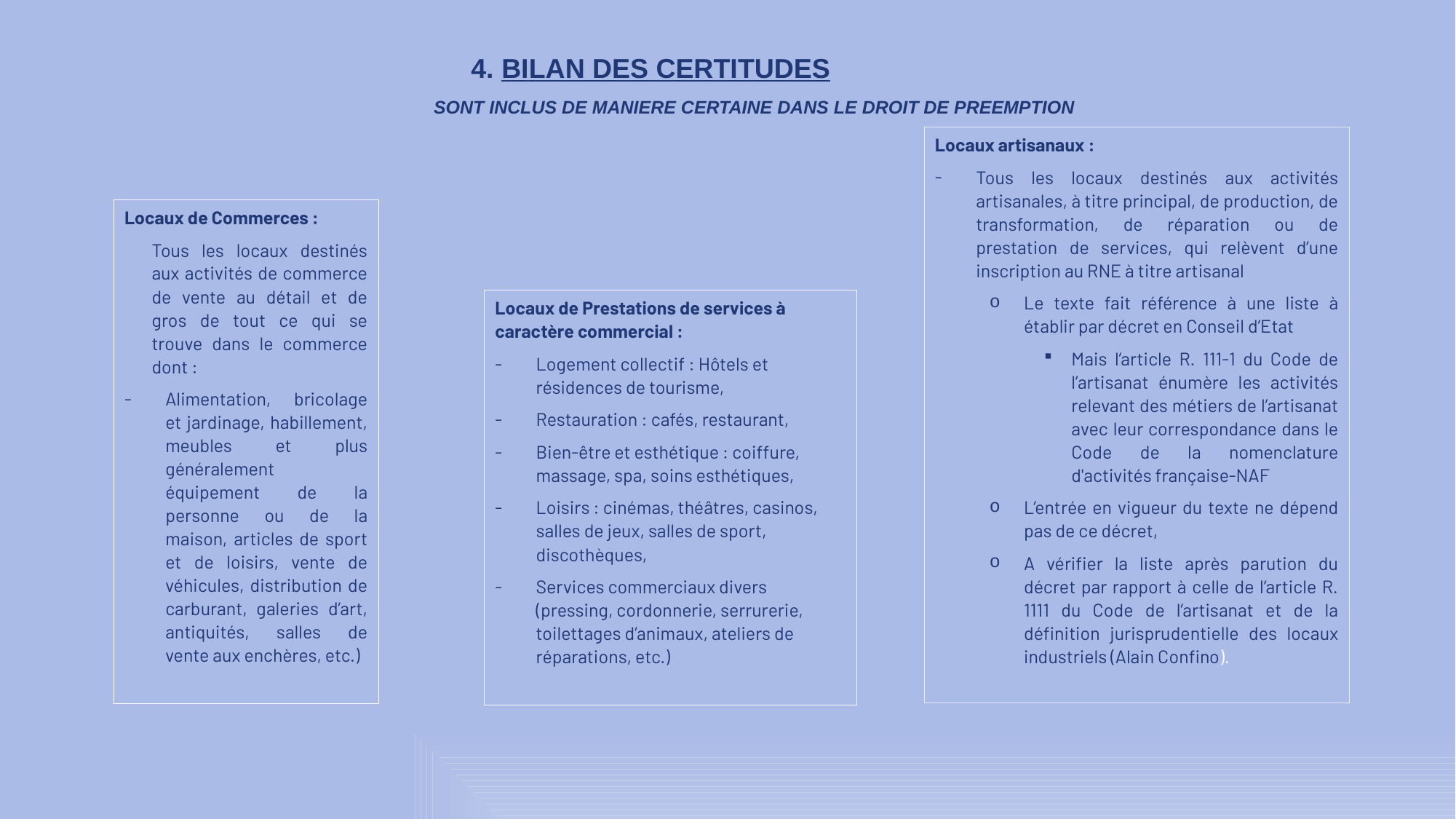

4. BILAN DES CERTITUDES
SONT INCLUS DE MANIERE CERTAINE DANS LE DROIT DE PREEMPTION
Locaux artisanaux :
Tous les locaux destinés aux activités artisanales, à titre principal, de production, de transformation, de réparation ou de prestation de services, qui relèvent d’une inscription au RNE à titre artisanal
Le texte fait référence à une liste à établir par décret en Conseil d’Etat
Mais l’article R. 111-1 du Code de l’artisanat énumère les activités relevant des métiers de l’artisanat avec leur correspondance dans le Code de la nomenclature d'activités française-NAF
L’entrée en vigueur du texte ne dépend pas de ce décret,
A vérifier la liste après parution du décret par rapport à celle de l’article R. 1111 du Code de l’artisanat et de la définition jurisprudentielle des locaux industriels (Alain Confino).

Locaux de Commerces :
Tous les locaux destinés aux activités de commerce de vente au détail et de gros de tout ce qui se trouve dans le commerce dont :
Alimentation, bricolage et jardinage, habillement, meubles et plus généralement équipement de la personne ou de la maison, articles de sport et de loisirs, vente de véhicules, distribution de carburant, galeries d’art, antiquités, salles de vente aux enchères, etc.)

Locaux de Prestations de services à caractère commercial :
Logement collectif : Hôtels et résidences de tourisme,
Restauration : cafés, restaurant,
Bien-être et esthétique : coiffure, massage, spa, soins esthétiques,
Loisirs : cinémas, théâtres, casinos, salles de jeux, salles de sport, discothèques,
Services commerciaux divers (pressing, cordonnerie, serrurerie, toilettages d’animaux, ateliers de réparations, etc.)